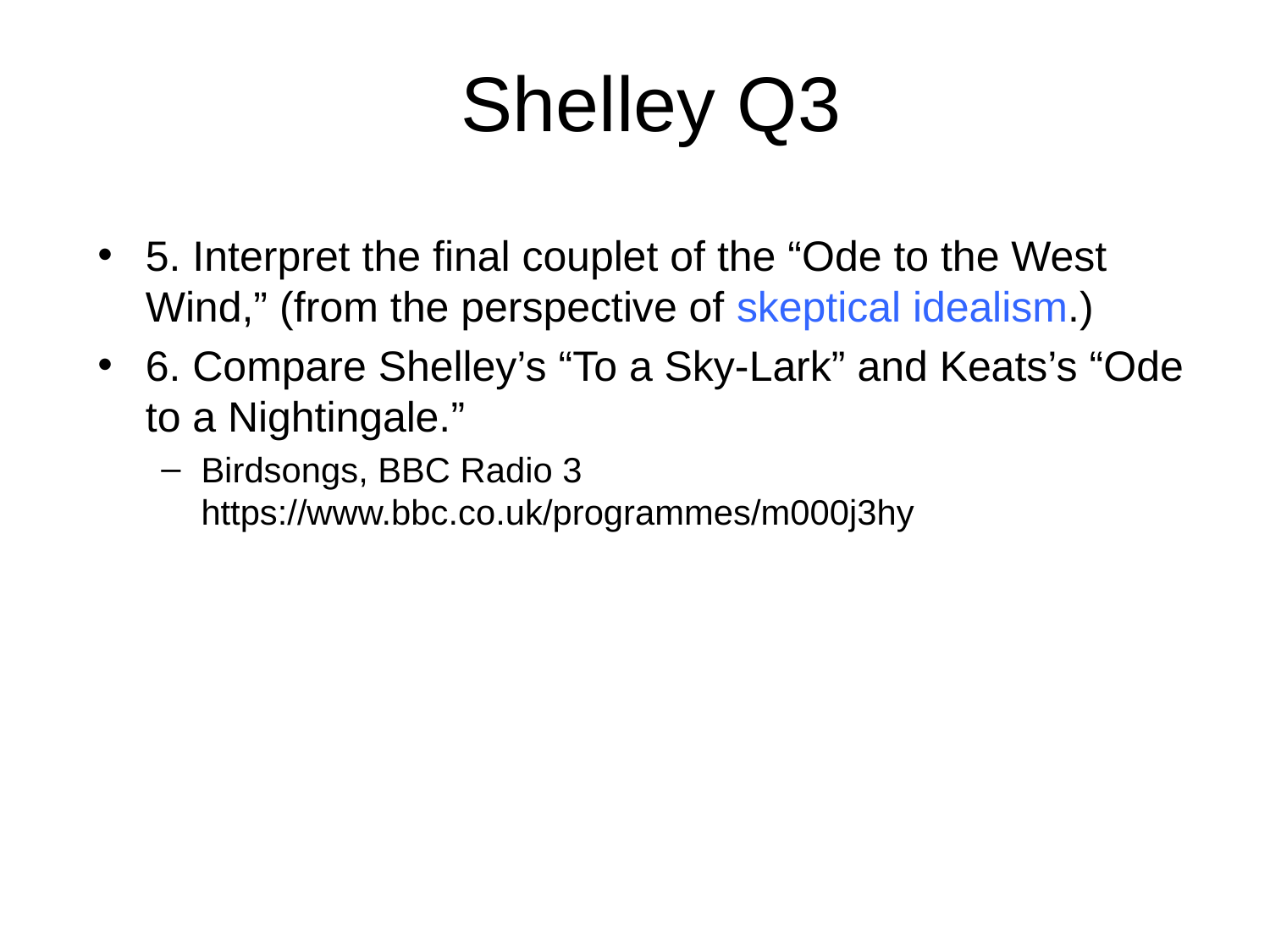

# Shelley Q3
5. Interpret the final couplet of the “Ode to the West Wind,” (from the perspective of skeptical idealism.)
6. Compare Shelley’s “To a Sky-Lark” and Keats’s “Ode to a Nightingale.”
Birdsongs, BBC Radio 3 https://www.bbc.co.uk/programmes/m000j3hy